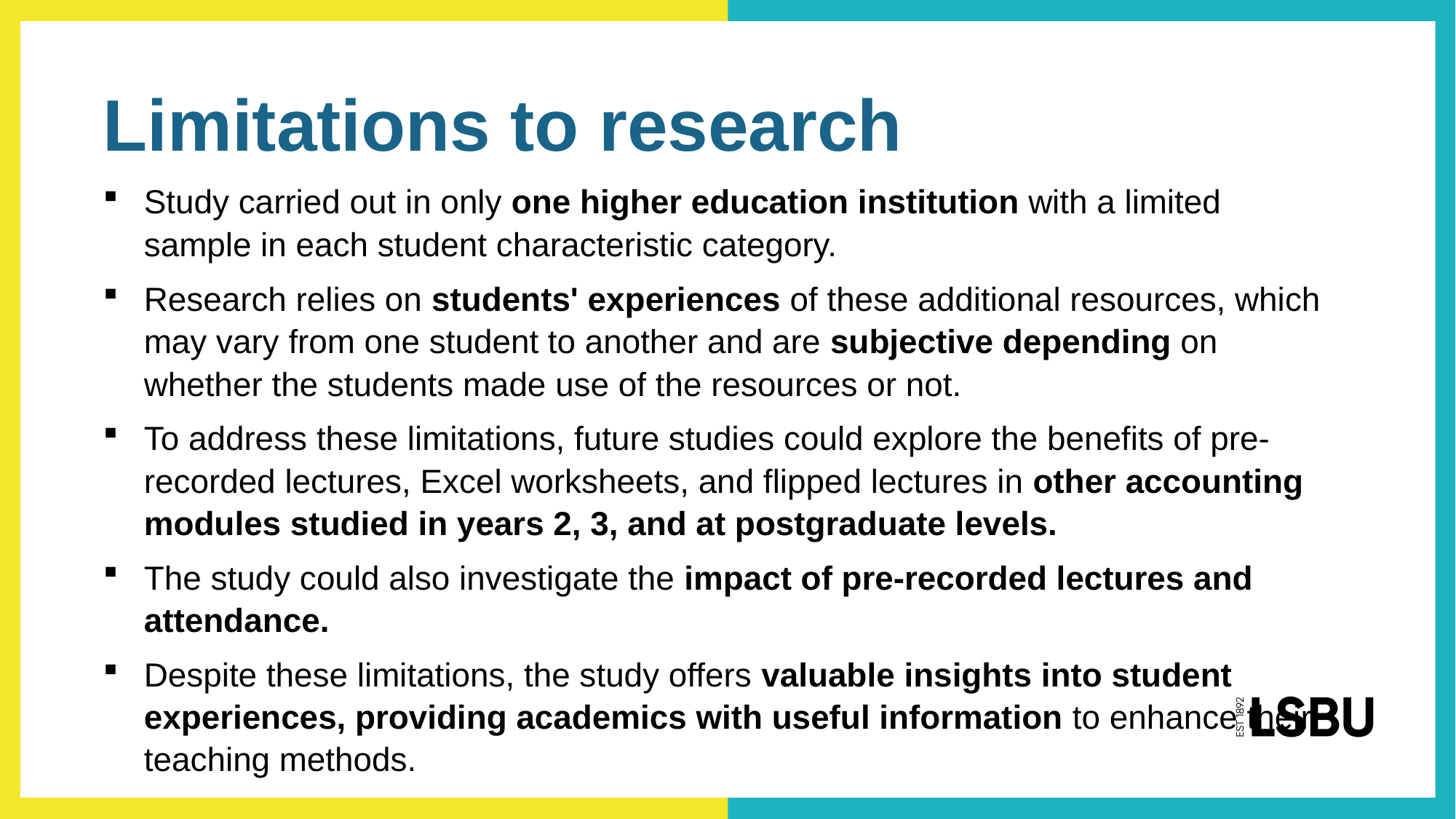

Limitations to research
Study carried out in only one higher education institution with a limited sample in each student characteristic category.
Research relies on students' experiences of these additional resources, which may vary from one student to another and are subjective depending on whether the students made use of the resources or not.
To address these limitations, future studies could explore the benefits of pre-recorded lectures, Excel worksheets, and flipped lectures in other accounting modules studied in years 2, 3, and at postgraduate levels.
The study could also investigate the impact of pre-recorded lectures and attendance.
Despite these limitations, the study offers valuable insights into student experiences, providing academics with useful information to enhance their teaching methods.